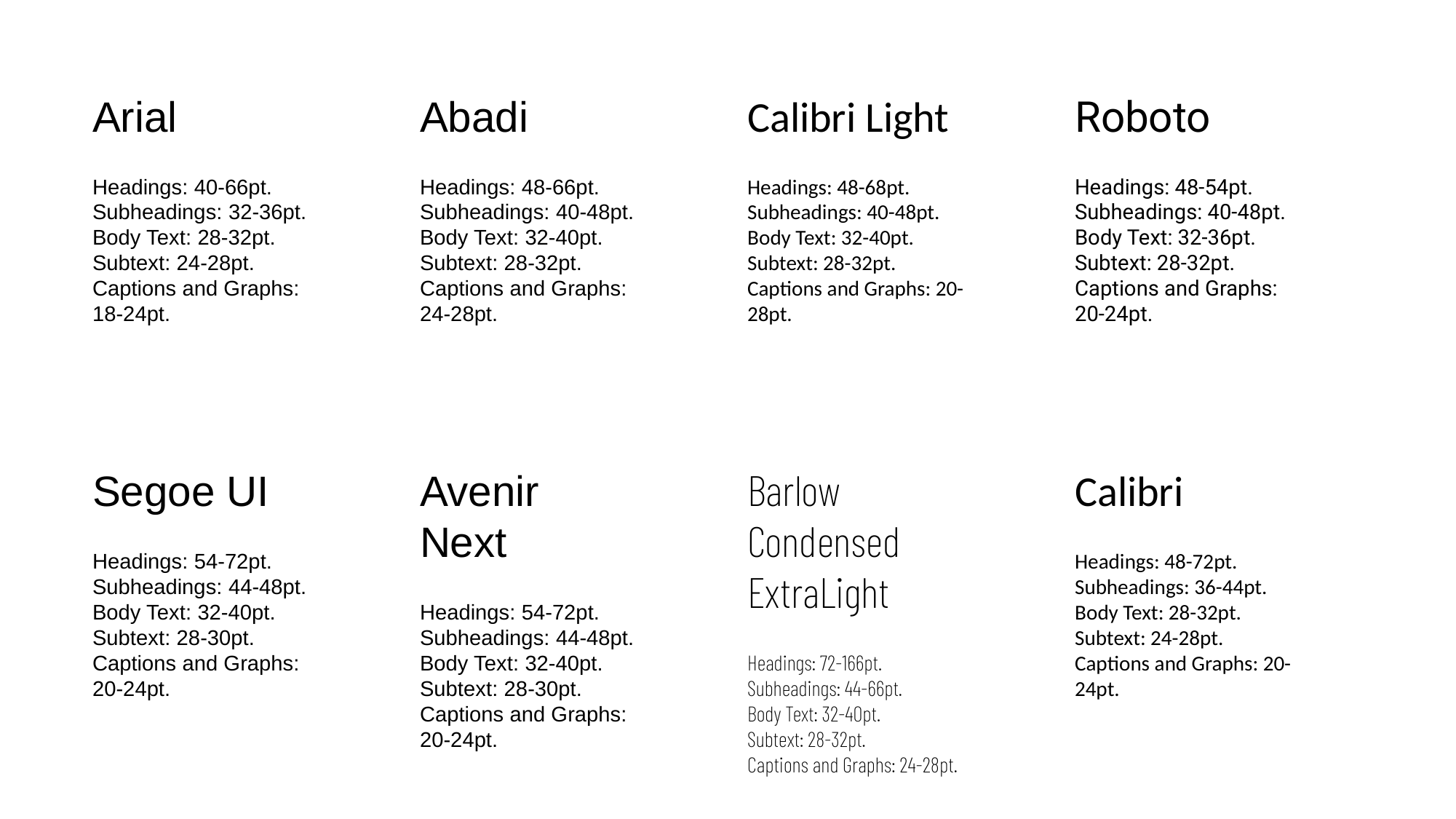

Roboto

Headings: 48-54pt.
Subheadings: 40-48pt.
Body Text: 32-36pt.
Subtext: 28-32pt.
Captions and Graphs: 20-24pt.
Calibri Light

Headings: 48-68pt.
Subheadings: 40-48pt.
Body Text: 32-40pt.
Subtext: 28-32pt.
Captions and Graphs: 20-28pt.
Arial

Headings: 40-66pt.
Subheadings: 32-36pt.
Body Text: 28-32pt.
Subtext: 24-28pt.
Captions and Graphs: 18-24pt.
Abadi

Headings: 48-66pt.
Subheadings: 40-48pt.
Body Text: 32-40pt.
Subtext: 28-32pt.
Captions and Graphs: 24-28pt.
Avenir Next

Headings: 54-72pt.
Subheadings: 44-48pt.
Body Text: 32-40pt.
Subtext: 28-30pt.
Captions and Graphs: 20-24pt.
Barlow Condensed ExtraLight

Headings: 72-166pt.
Subheadings: 44-66pt.
Body Text: 32-40pt.
Subtext: 28-32pt.
Captions and Graphs: 24-28pt.
Segoe UI

Headings: 54-72pt.
Subheadings: 44-48pt.
Body Text: 32-40pt.
Subtext: 28-30pt.
Captions and Graphs: 20-24pt.
Calibri

Headings: 48-72pt.
Subheadings: 36-44pt.
Body Text: 28-32pt.
Subtext: 24-28pt.
Captions and Graphs: 20-24pt.